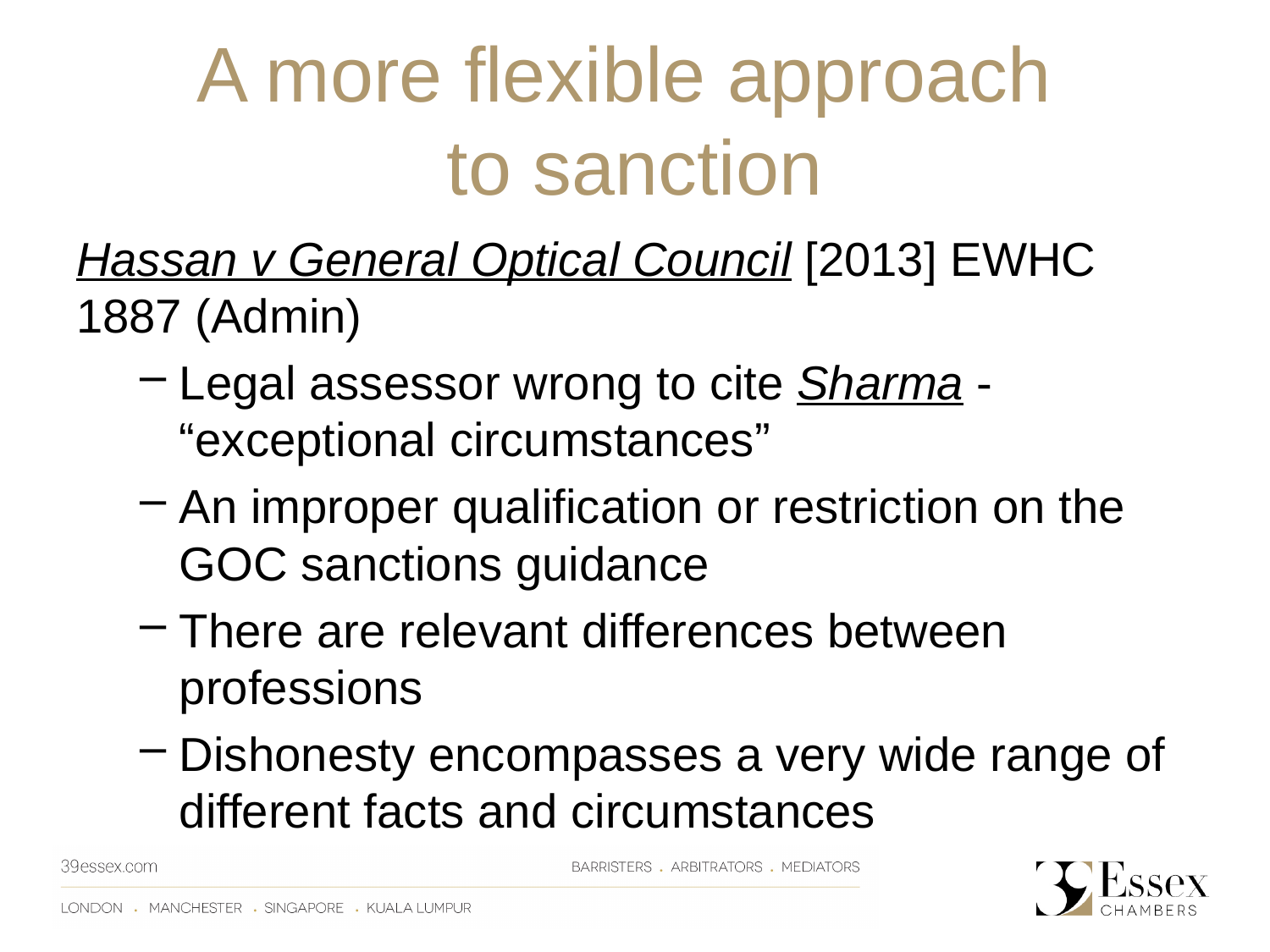

# A more flexible approach to sanction
Hassan v General Optical Council [2013] EWHC 1887 (Admin)
Legal assessor wrong to cite Sharma - “exceptional circumstances”
An improper qualification or restriction on the GOC sanctions guidance
There are relevant differences between professions
Dishonesty encompasses a very wide range of different facts and circumstances